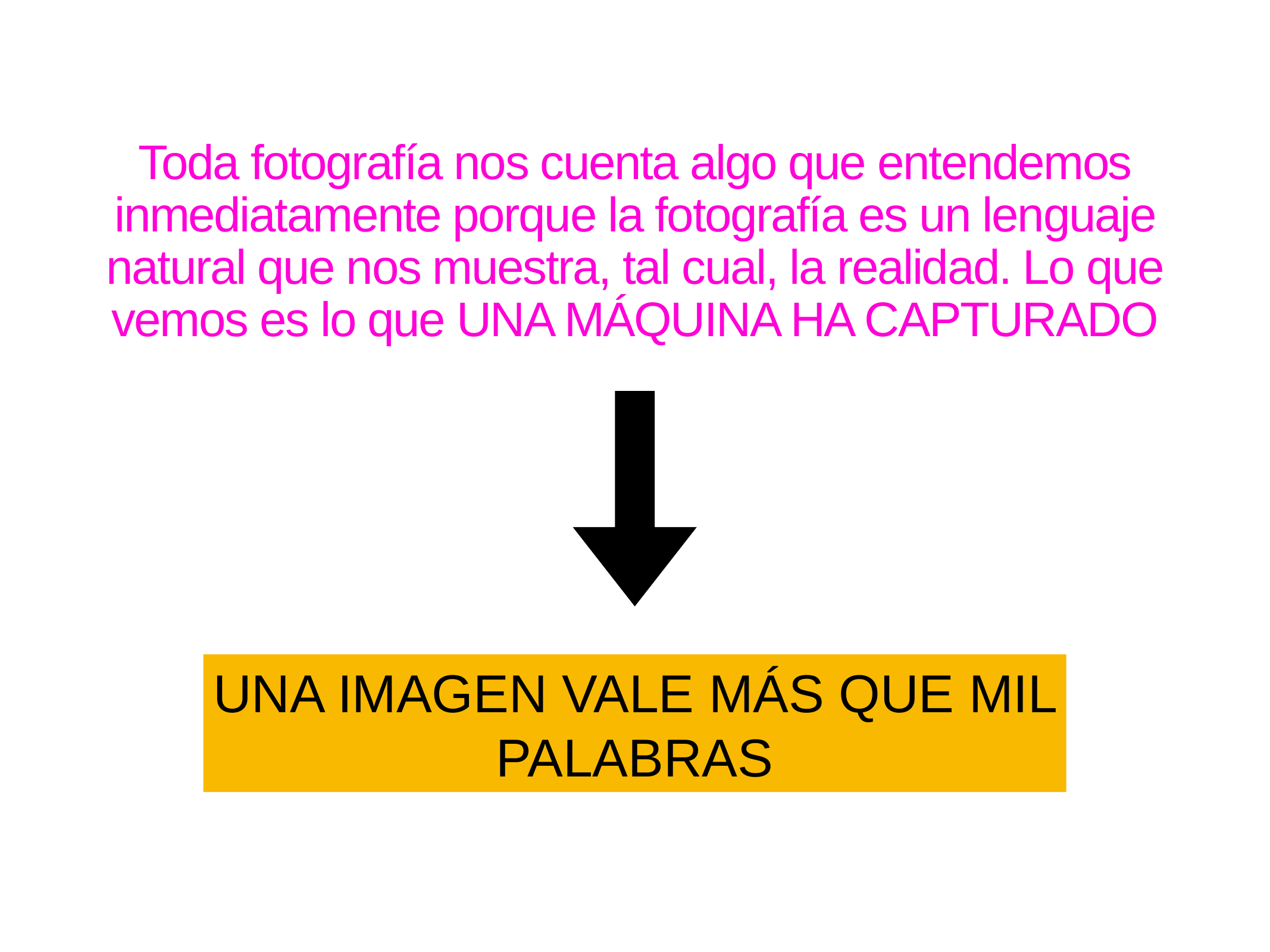

# Toda fotografía nos cuenta algo que entendemos inmediatamente porque la fotografía es un lenguaje natural que nos muestra, tal cual, la realidad. Lo que vemos es lo que UNA MÁQUINA HA CAPTURADO

UNA IMAGEN VALE MÁS QUE MIL PALABRAS